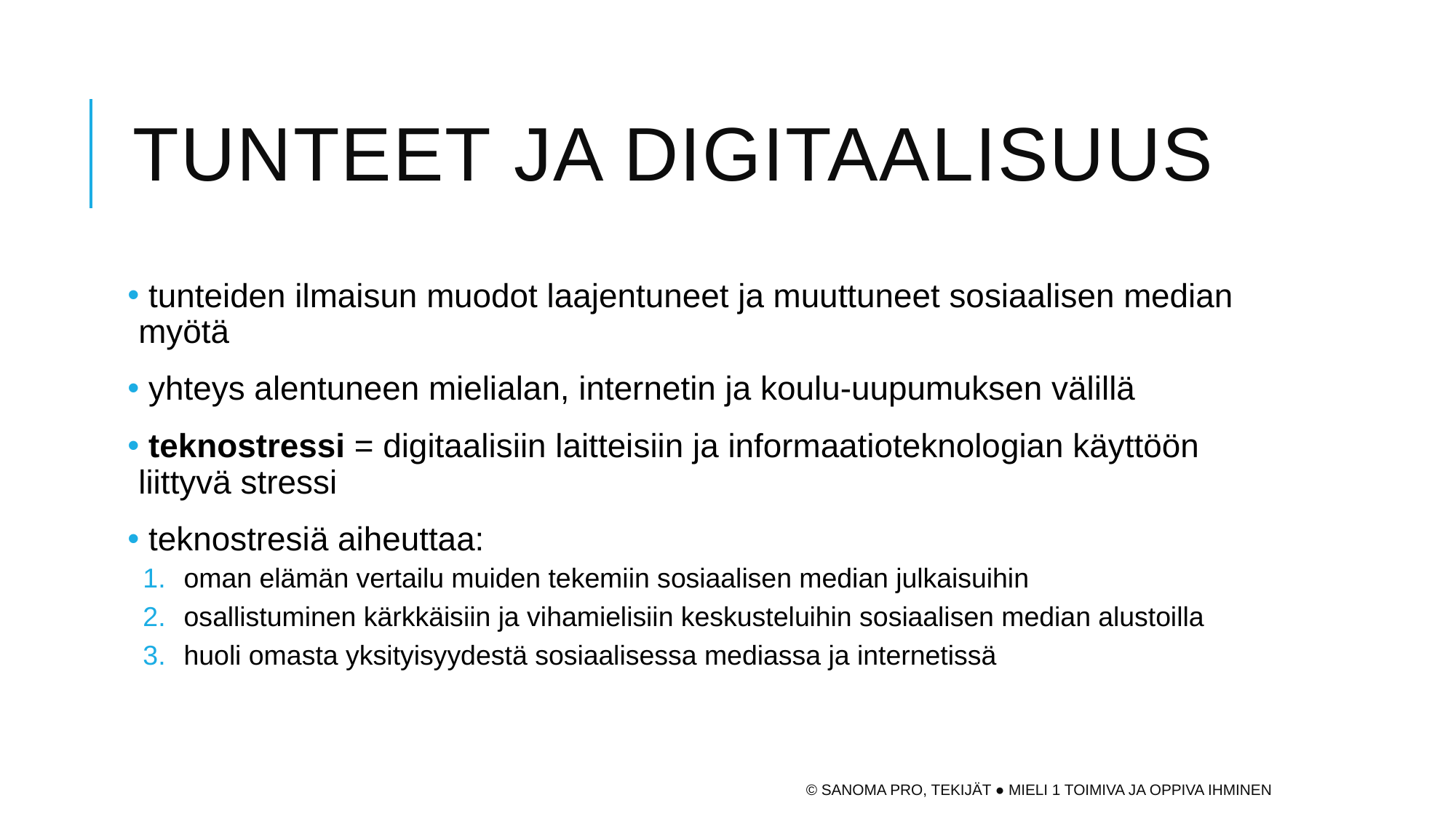

# Tunteet ja digitaalisuus
 tunteiden ilmaisun muodot laajentuneet ja muuttuneet sosiaalisen median myötä
 yhteys alentuneen mielialan, internetin ja koulu-uupumuksen välillä
 teknostressi = digitaalisiin laitteisiin ja informaatioteknologian käyttöön liittyvä stressi
 teknostresiä aiheuttaa:
oman elämän vertailu muiden tekemiin sosiaalisen median julkaisuihin
osallistuminen kärkkäisiin ja vihamielisiin keskusteluihin sosiaalisen median alustoilla
huoli omasta yksityisyydestä sosiaalisessa mediassa ja internetissä
© Sanoma Pro, Tekijät ● Mieli 1 Toimiva ja oppiva ihminen